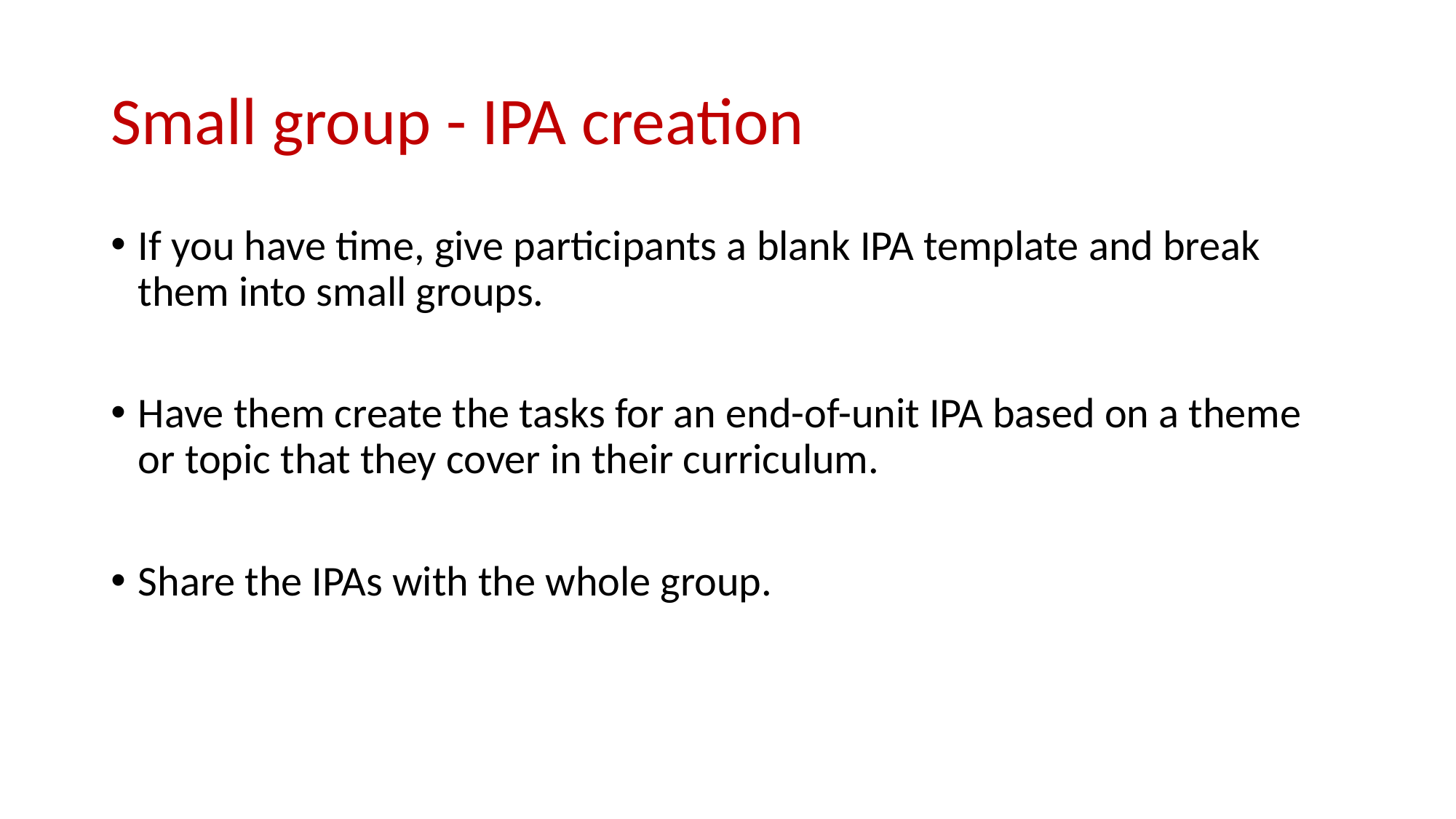

# Small group - IPA creation
If you have time, give participants a blank IPA template and break them into small groups.

Have them create the tasks for an end-of-unit IPA based on a theme or topic that they cover in their curriculum.

Share the IPAs with the whole group.